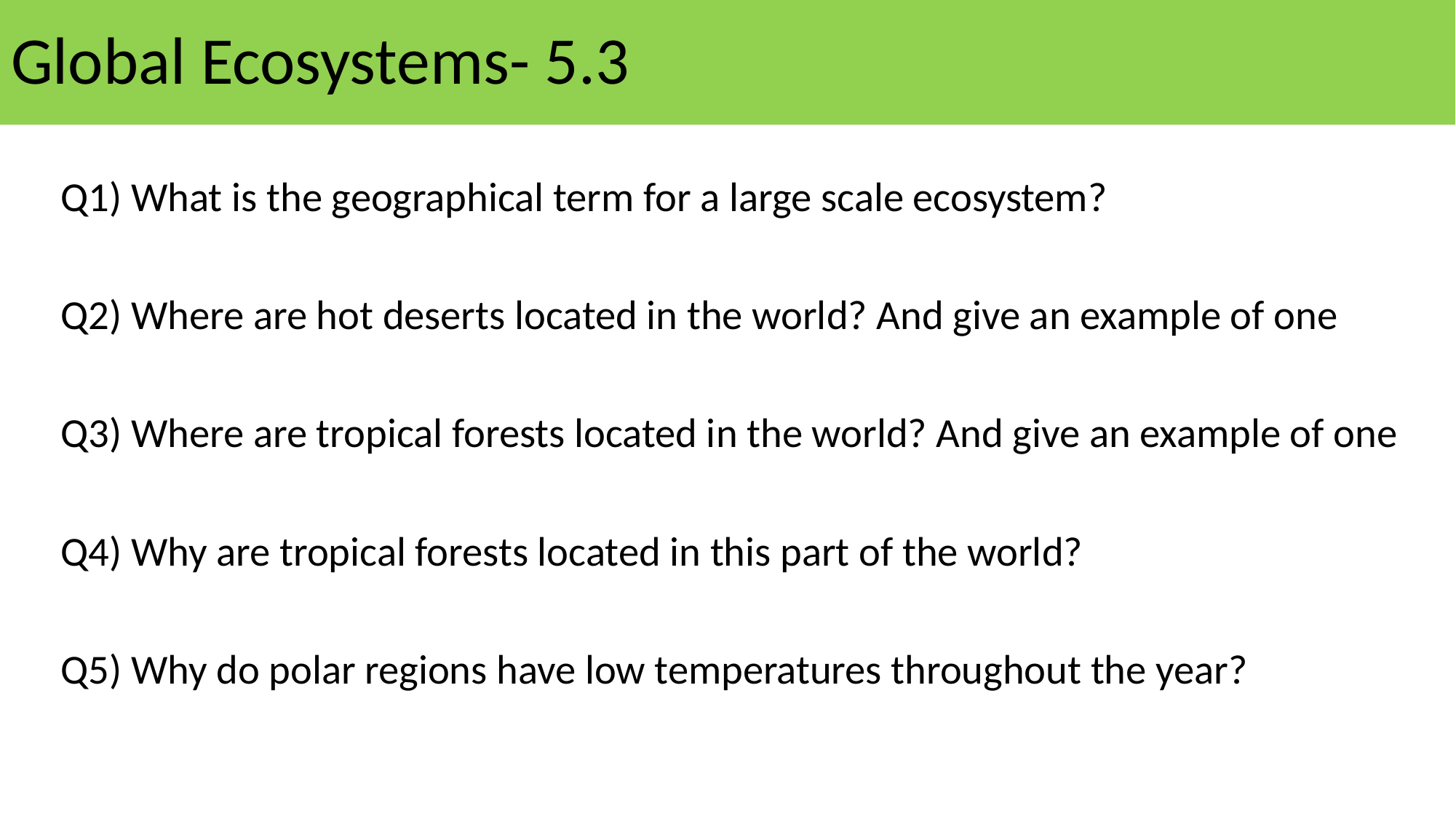

# Global Ecosystems- 5.3
Q1) What is the geographical term for a large scale ecosystem?

Q2) Where are hot deserts located in the world? And give an example of one

Q3) Where are tropical forests located in the world? And give an example of one

Q4) Why are tropical forests located in this part of the world?

Q5) Why do polar regions have low temperatures throughout the year?